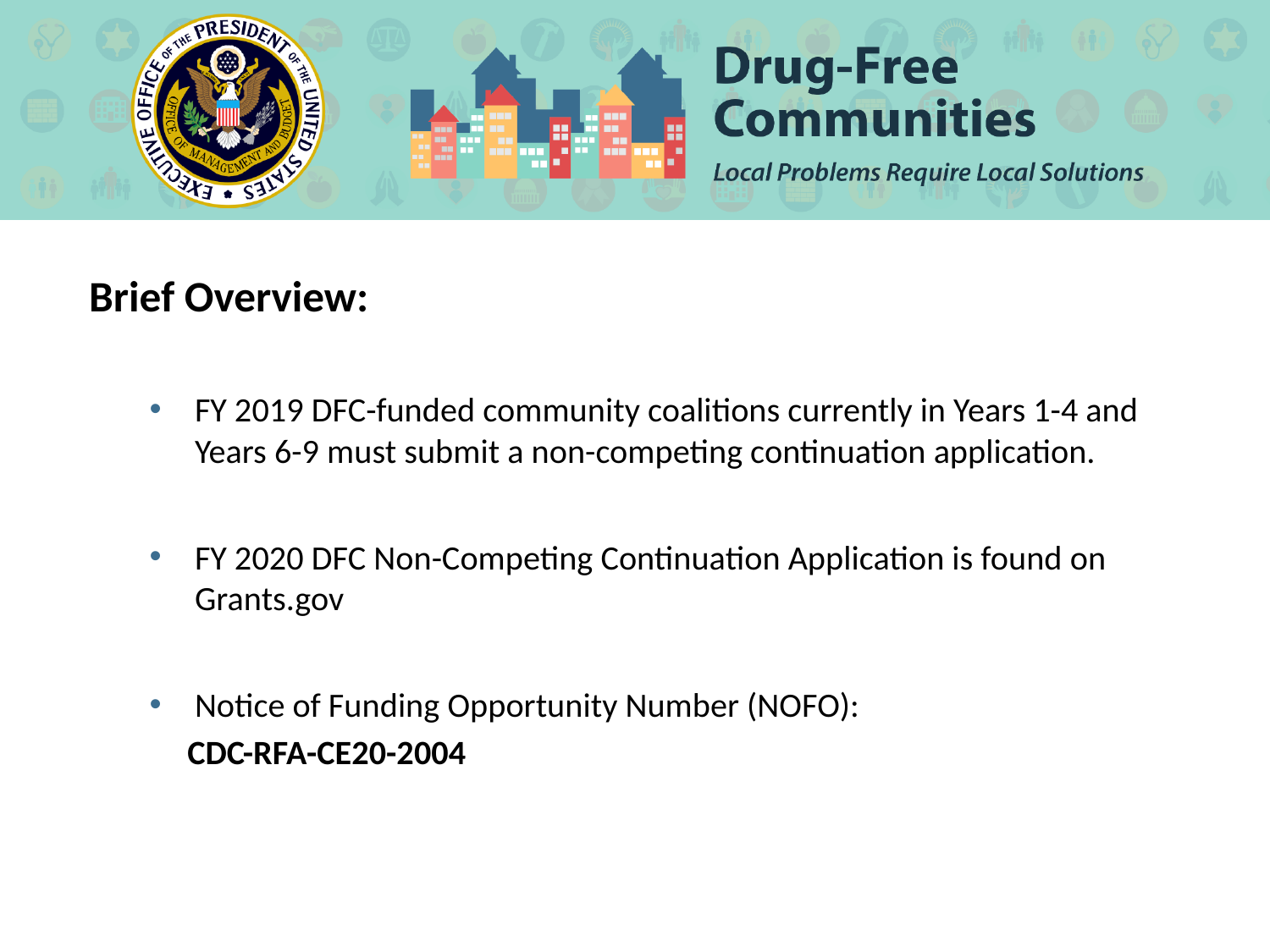

# Brief Overview
Brief Overview:

FY 2019 DFC-funded community coalitions currently in Years 1-4 and Years 6-9 must submit a non-competing continuation application.

FY 2020 DFC Non-Competing Continuation Application is found on Grants.gov

Notice of Funding Opportunity Number (NOFO):
     CDC-RFA-CE20-2004